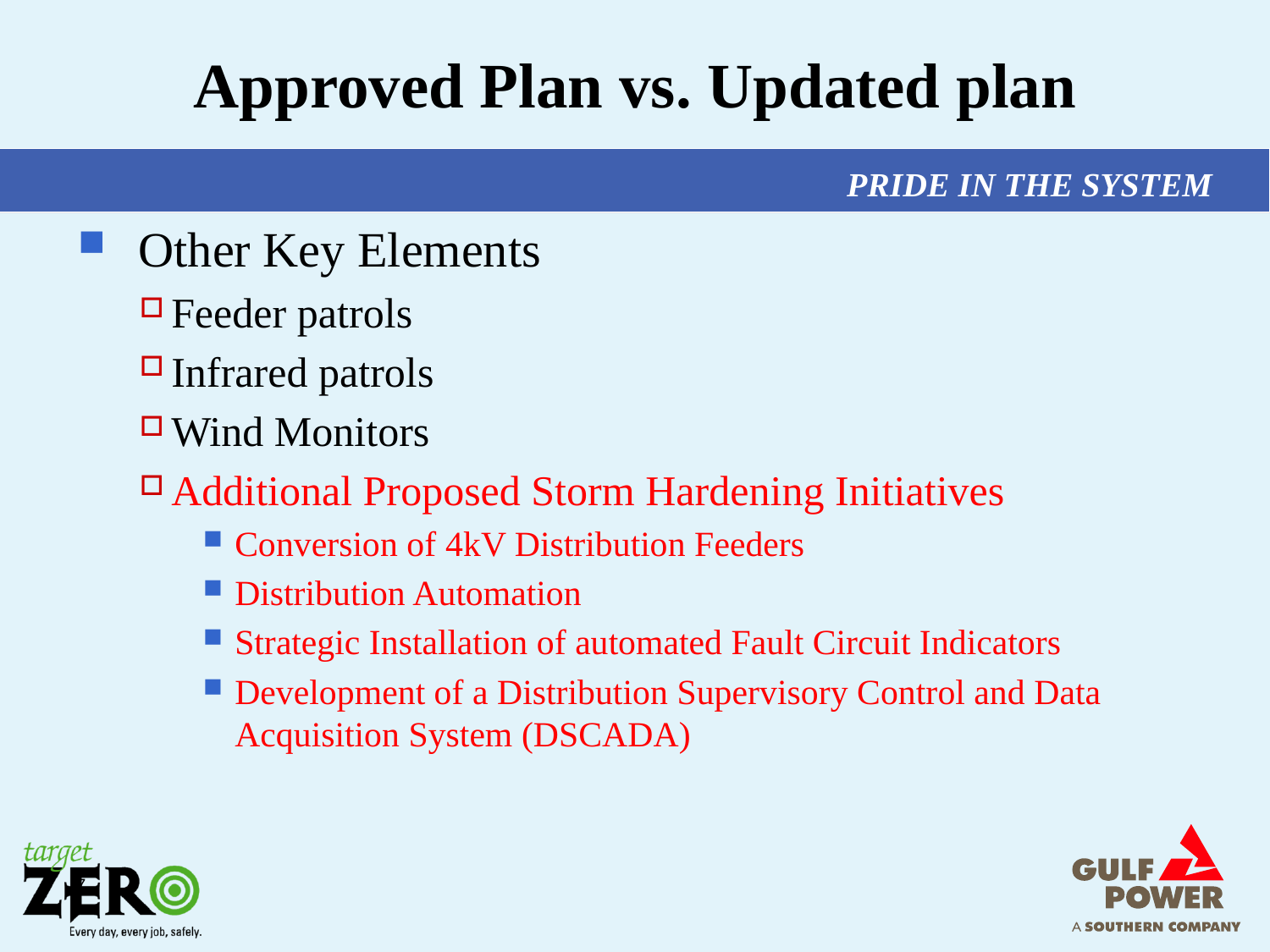

Approved Plan vs. Updated plan
Other Key Elements
Feeder patrols
Infrared patrols
Wind Monitors
Additional Proposed Storm Hardening Initiatives
Conversion of 4kV Distribution Feeders
Distribution Automation
Strategic Installation of automated Fault Circuit Indicators
Development of a Distribution Supervisory Control and Data Acquisition System (DSCADA)
7